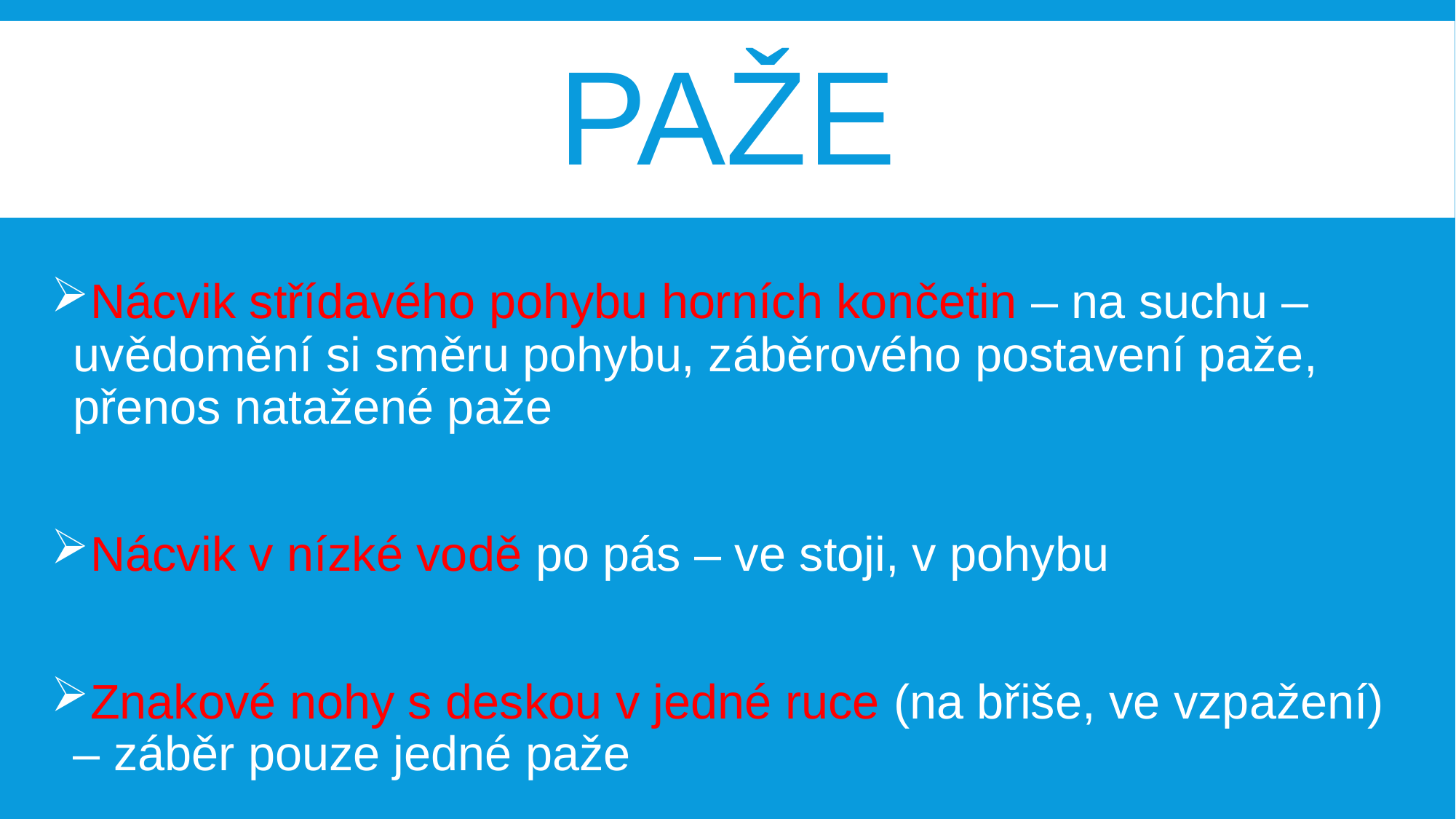

# paže
Nácvik střídavého pohybu horních končetin – na suchu – uvědomění si směru pohybu, záběrového postavení paže, přenos natažené paže

Nácvik v nízké vodě po pás – ve stoji, v pohybu

Znakové nohy s deskou v jedné ruce (na břiše, ve vzpažení) – záběr pouze jedné paže